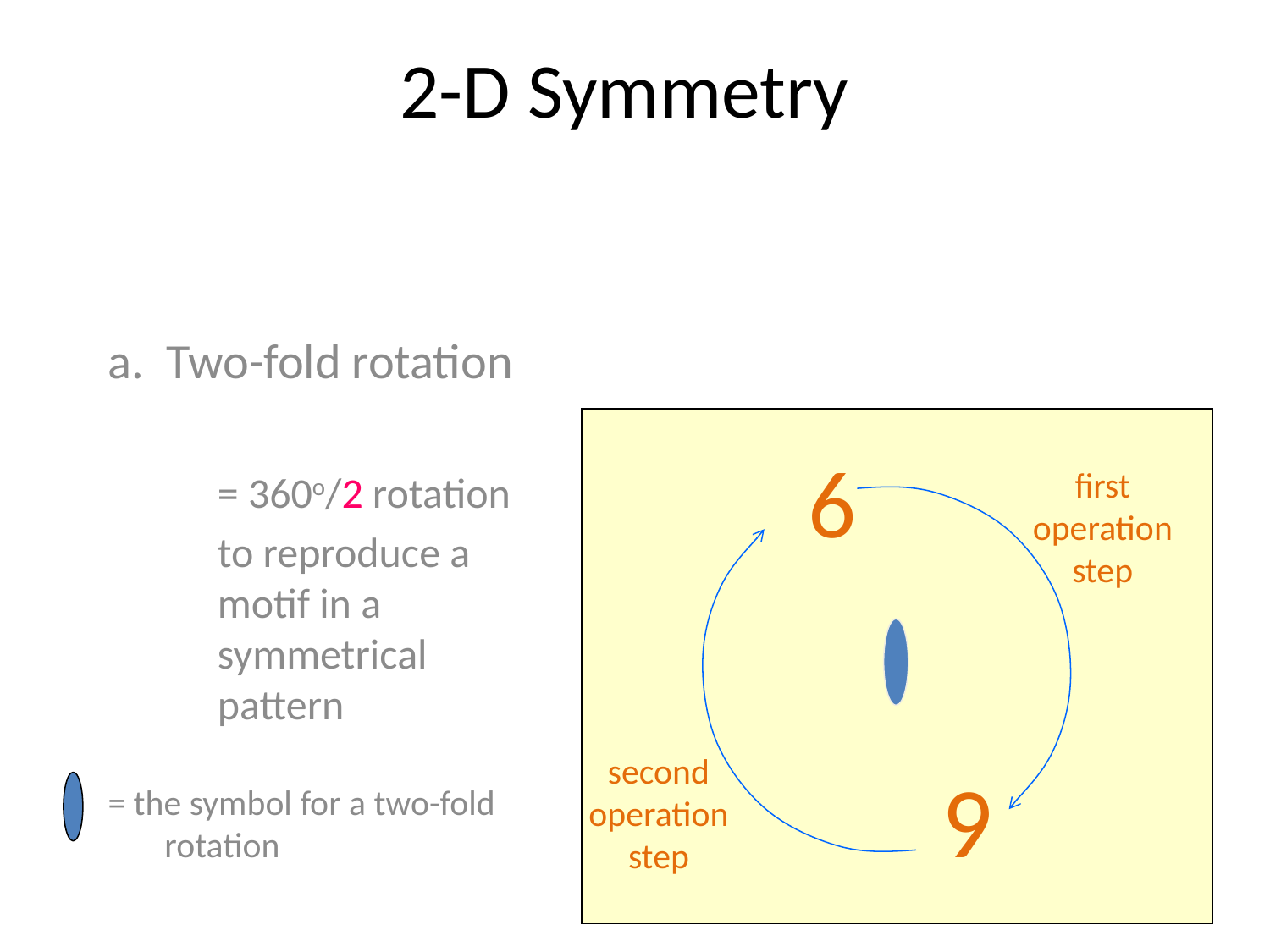

# 2-D Symmetry
a.  Two-fold rotation

= 360o/2 rotation
to reproduce a motif in a symmetrical pattern

= the symbol for a two-fold rotation

6
first operation step

second operation step
6